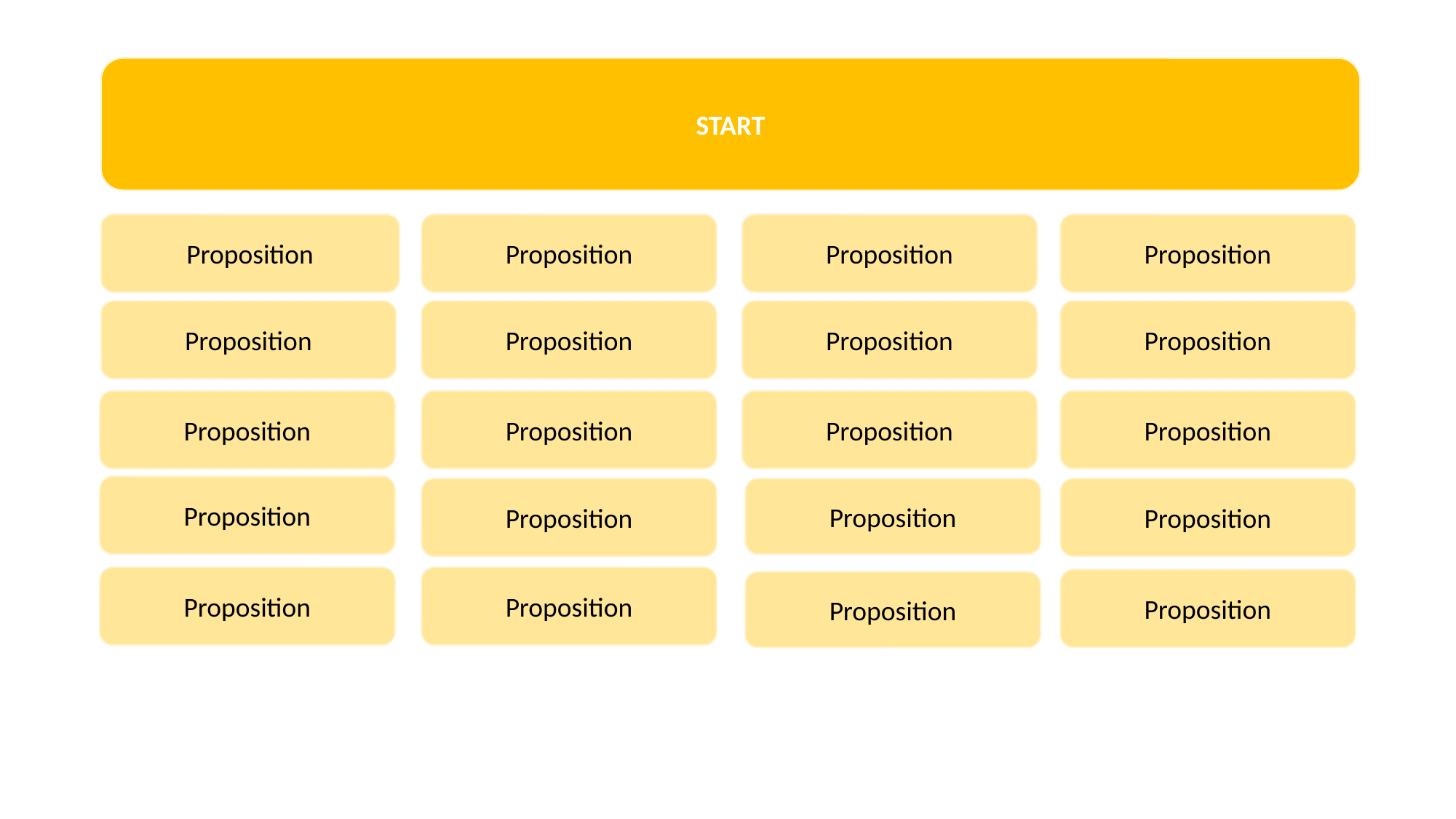

START
Proposition
Proposition
Proposition
Proposition
Proposition
Proposition
Proposition
Proposition
Proposition
Proposition
Proposition
Proposition
Proposition
Proposition
Proposition
Proposition
Proposition
Proposition
Proposition
Proposition